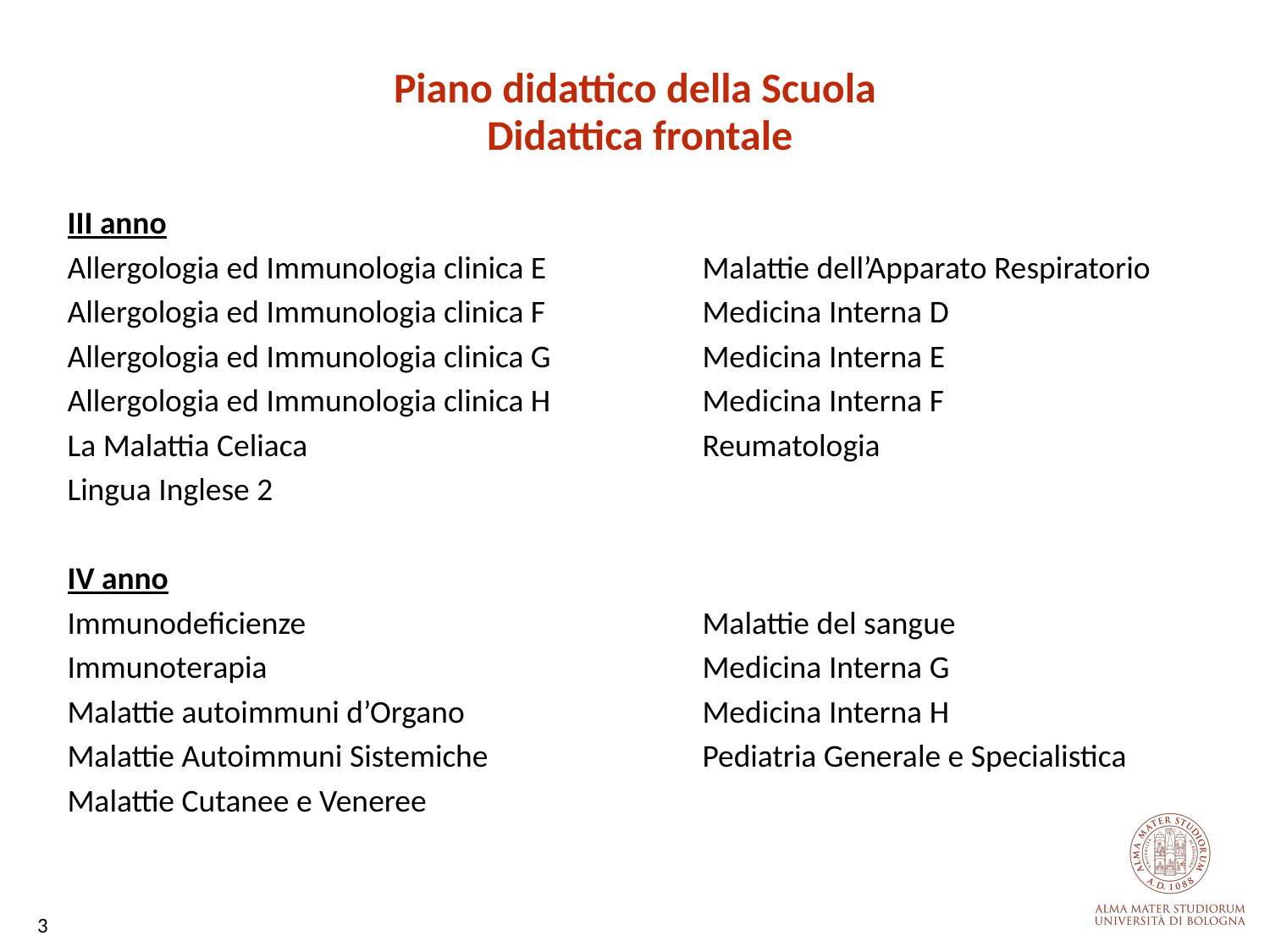

Piano didattico della Scuola
Didattica frontale

III anno
Allergologia ed Immunologia clinica E		Malattie dell’Apparato Respiratorio
Allergologia ed Immunologia clinica F		Medicina Interna D
Allergologia ed Immunologia clinica G		Medicina Interna E
Allergologia ed Immunologia clinica H		Medicina Interna F
La Malattia Celiaca				Reumatologia
Lingua Inglese 2

IV anno
Immunodeficienze				Malattie del sangue
Immunoterapia				Medicina Interna G
Malattie autoimmuni d’Organo		Medicina Interna H
Malattie Autoimmuni Sistemiche		Pediatria Generale e Specialistica
Malattie Cutanee e Veneree